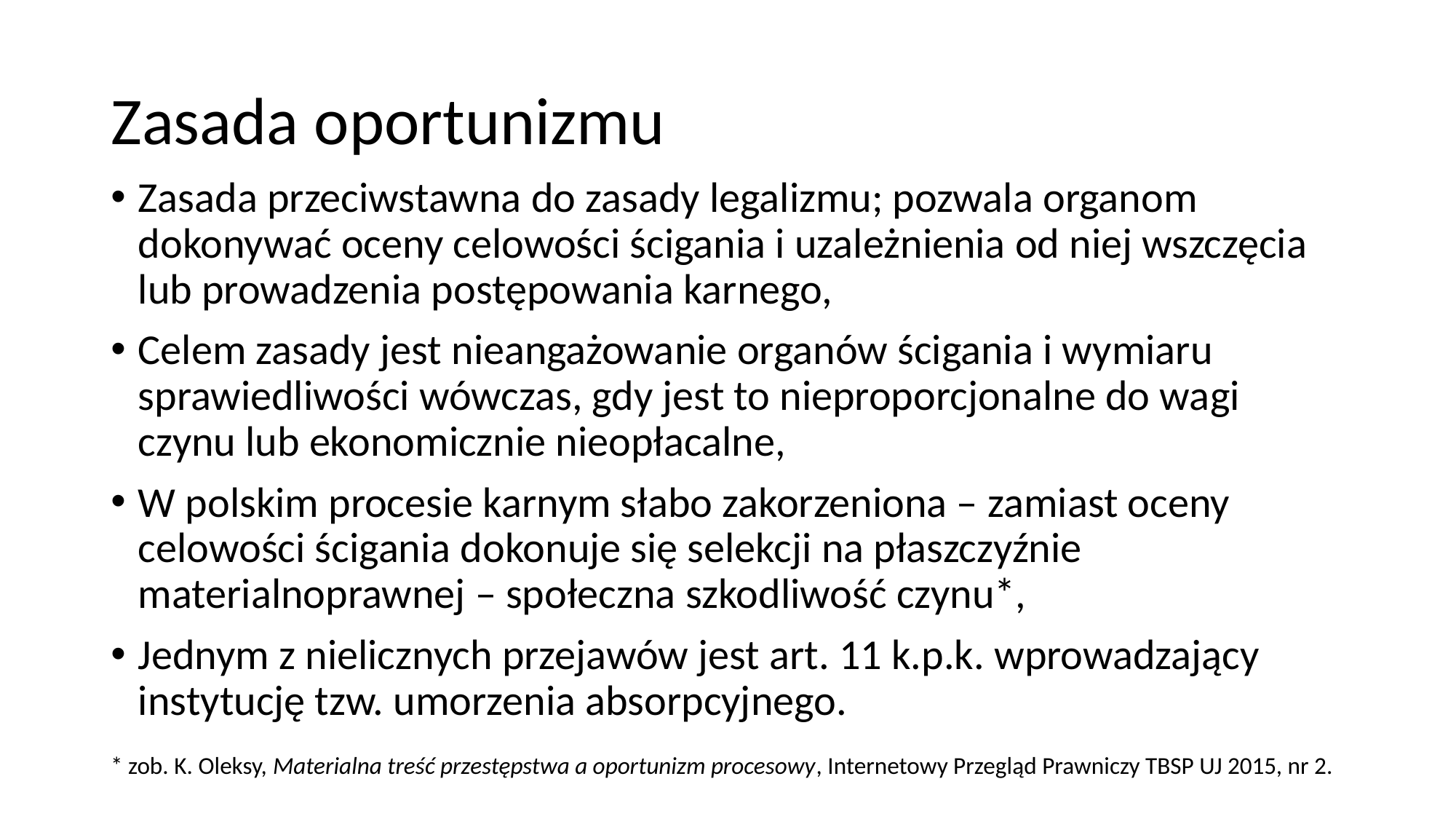

# Zasada oportunizmu
Zasada przeciwstawna do zasady legalizmu; pozwala organom dokonywać oceny celowości ścigania i uzależnienia od niej wszczęcia lub prowadzenia postępowania karnego,
Celem zasady jest nieangażowanie organów ścigania i wymiaru sprawiedliwości wówczas, gdy jest to nieproporcjonalne do wagi czynu lub ekonomicznie nieopłacalne,
W polskim procesie karnym słabo zakorzeniona – zamiast oceny celowości ścigania dokonuje się selekcji na płaszczyźnie materialnoprawnej – społeczna szkodliwość czynu*,
Jednym z nielicznych przejawów jest art. 11 k.p.k. wprowadzający instytucję tzw. umorzenia absorpcyjnego.
* zob. K. Oleksy, Materialna treść przestępstwa a oportunizm procesowy, Internetowy Przegląd Prawniczy TBSP UJ 2015, nr 2.